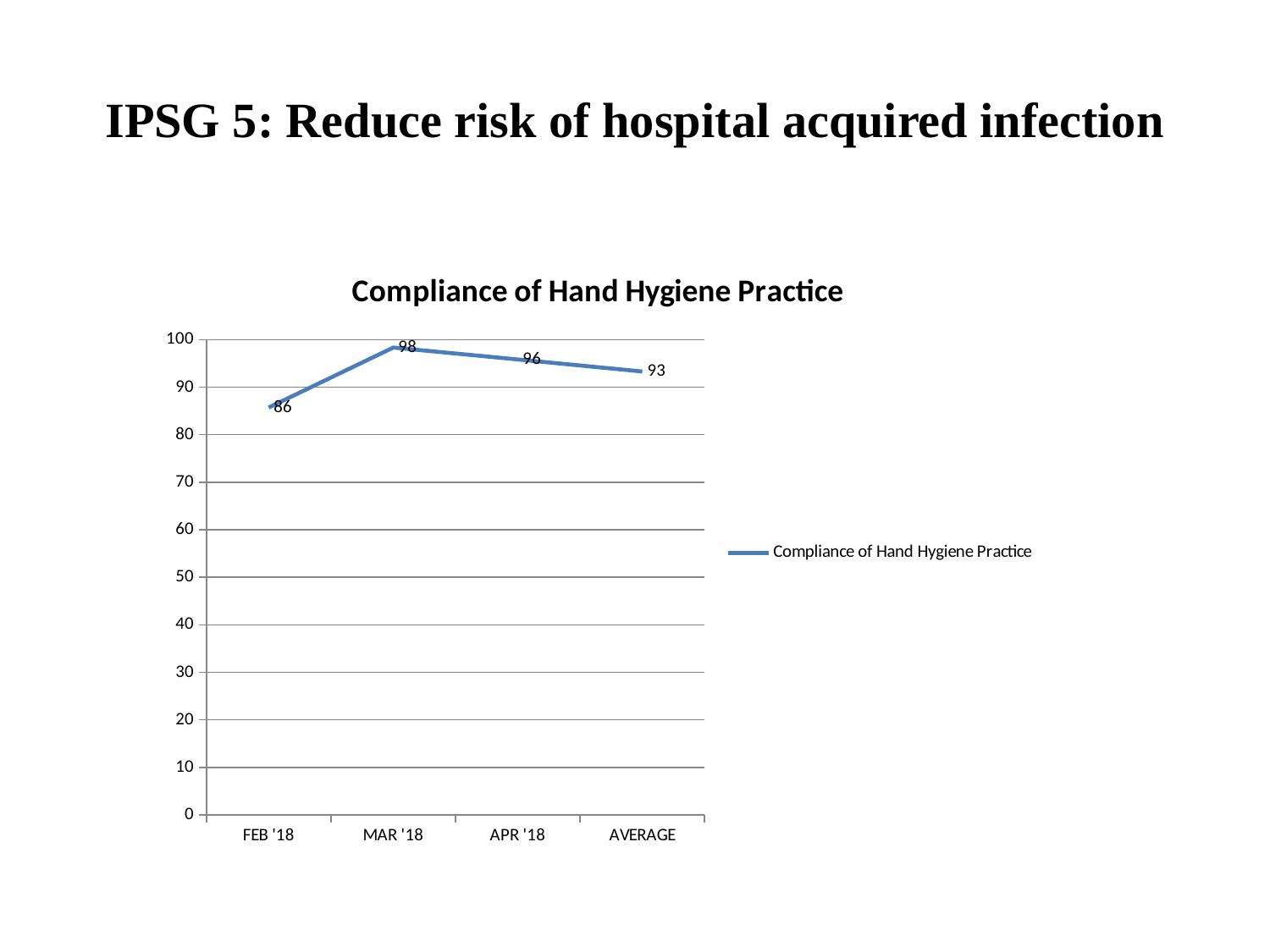

# IPSG 5: Reduce risk of hospital acquired infection

### Chart:

| Category | Compliance of Hand Hygiene Practice |
|---|---|
| FEB '18 | 85.71428571428571 |
| MAR '18 | 98.33333333333334 |
| APR '18 | 95.83333333333334 |
| AVERAGE | 93.2936507936508 |